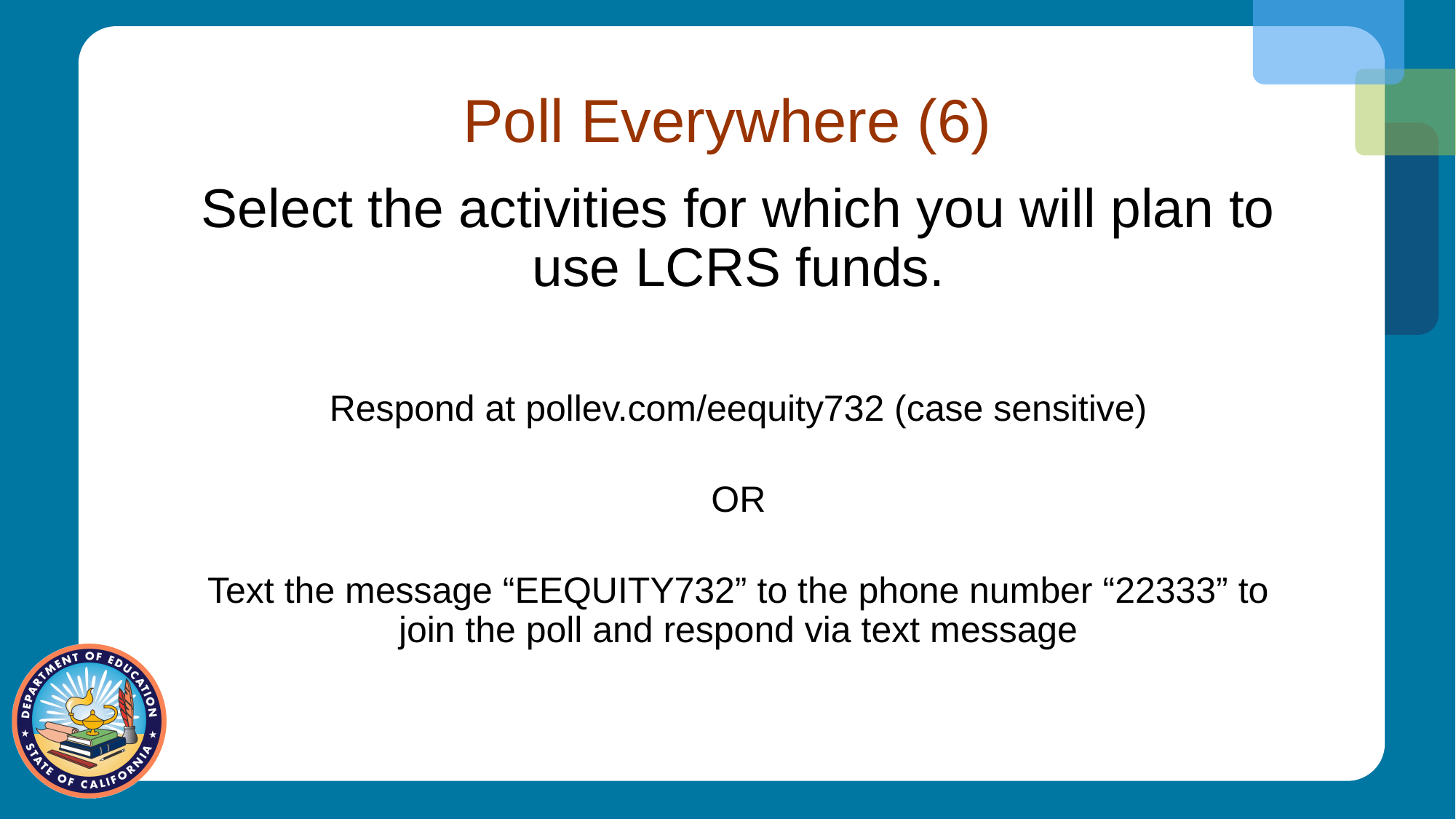

# Poll Everywhere (6)
Select the activities for which you will plan to use LCRS funds.

Respond at pollev.com/eequity732 (case sensitive)

OR

Text the message “EEQUITY732” to the phone number “22333” to join the poll and respond via text message